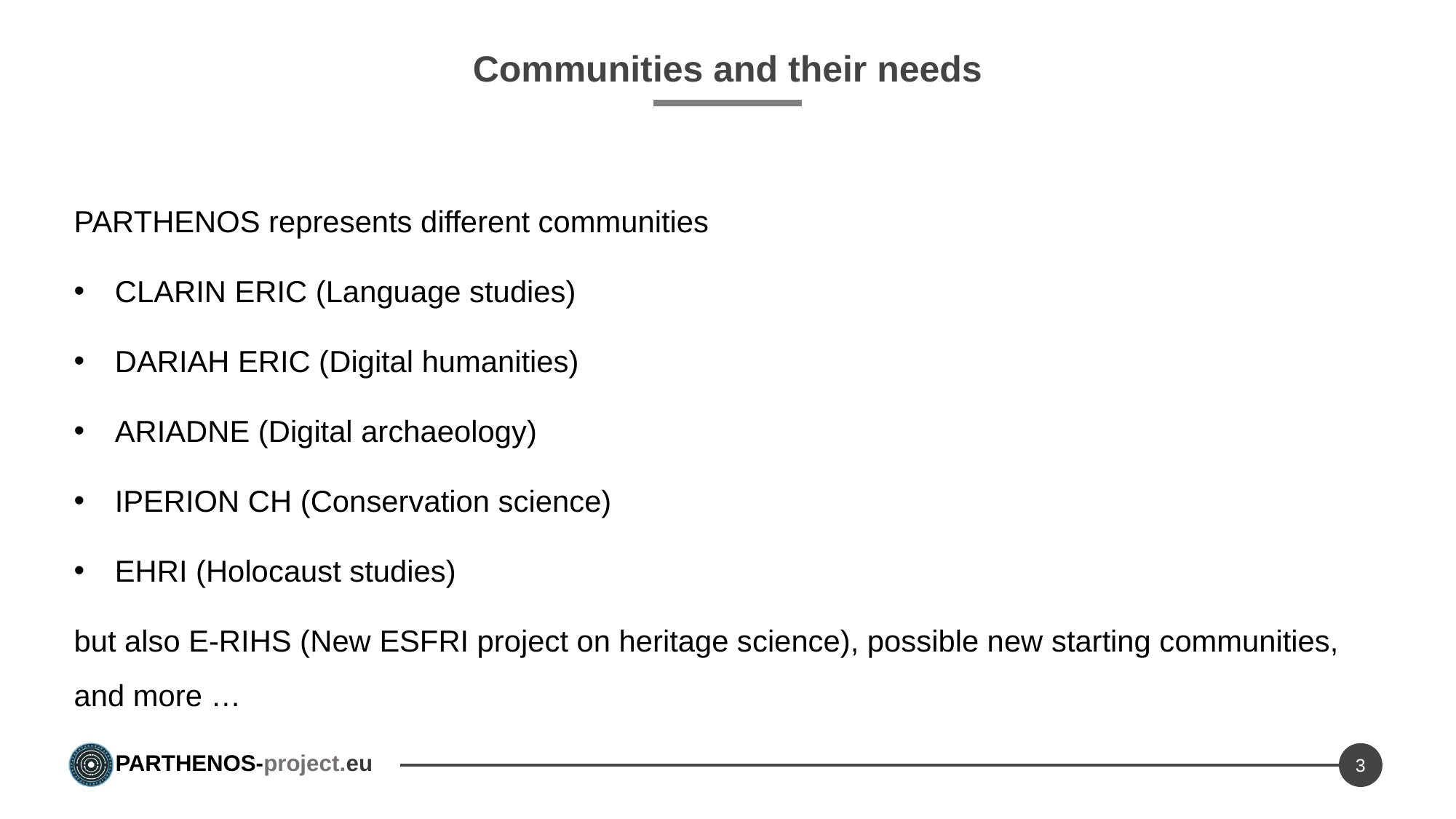

# Communities and their needs
PARTHENOS represents different communities
CLARIN ERIC (Language studies)
DARIAH ERIC (Digital humanities)
ARIADNE (Digital archaeology)
IPERION CH (Conservation science)
EHRI (Holocaust studies)
but also E-RIHS (New ESFRI project on heritage science), possible new starting communities, and more …
3